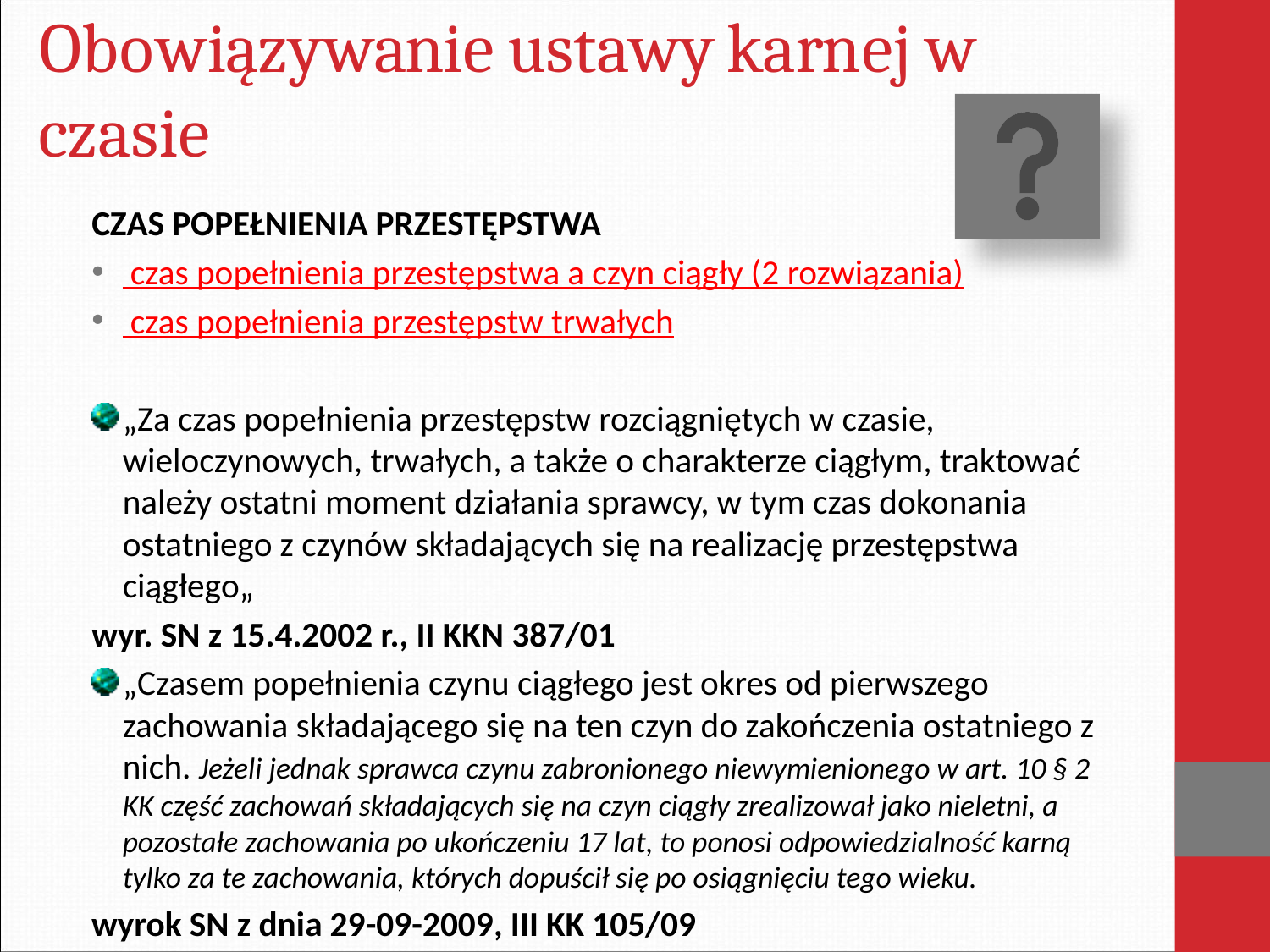

# Obowiązywanie ustawy karnej w czasie

CZAS POPEŁNIENIA PRZESTĘPSTWA
 czas popełnienia przestępstwa a czyn ciągły (2 rozwiązania)
 czas popełnienia przestępstw trwałych

„Za czas popełnienia przestępstw rozciągniętych w czasie, wieloczynowych, trwałych, a także o charakterze ciągłym, traktować należy ostatni moment działania sprawcy, w tym czas dokonania ostatniego z czynów składających się na realizację przestępstwa ciągłego„
wyr. SN z 15.4.2002 r., II KKN 387/01
„Czasem popełnienia czynu ciągłego jest okres od pierwszego zachowania składającego się na ten czyn do zakończenia ostatniego z nich. Jeżeli jednak sprawca czynu zabronionego niewymienionego w art. 10 § 2 KK część zachowań składających się na czyn ciągły zrealizował jako nieletni, a pozostałe zachowania po ukończeniu 17 lat, to ponosi odpowiedzialność karną tylko za te zachowania, których dopuścił się po osiągnięciu tego wieku.
wyrok SN z dnia 29-09-2009, III KK 105/09